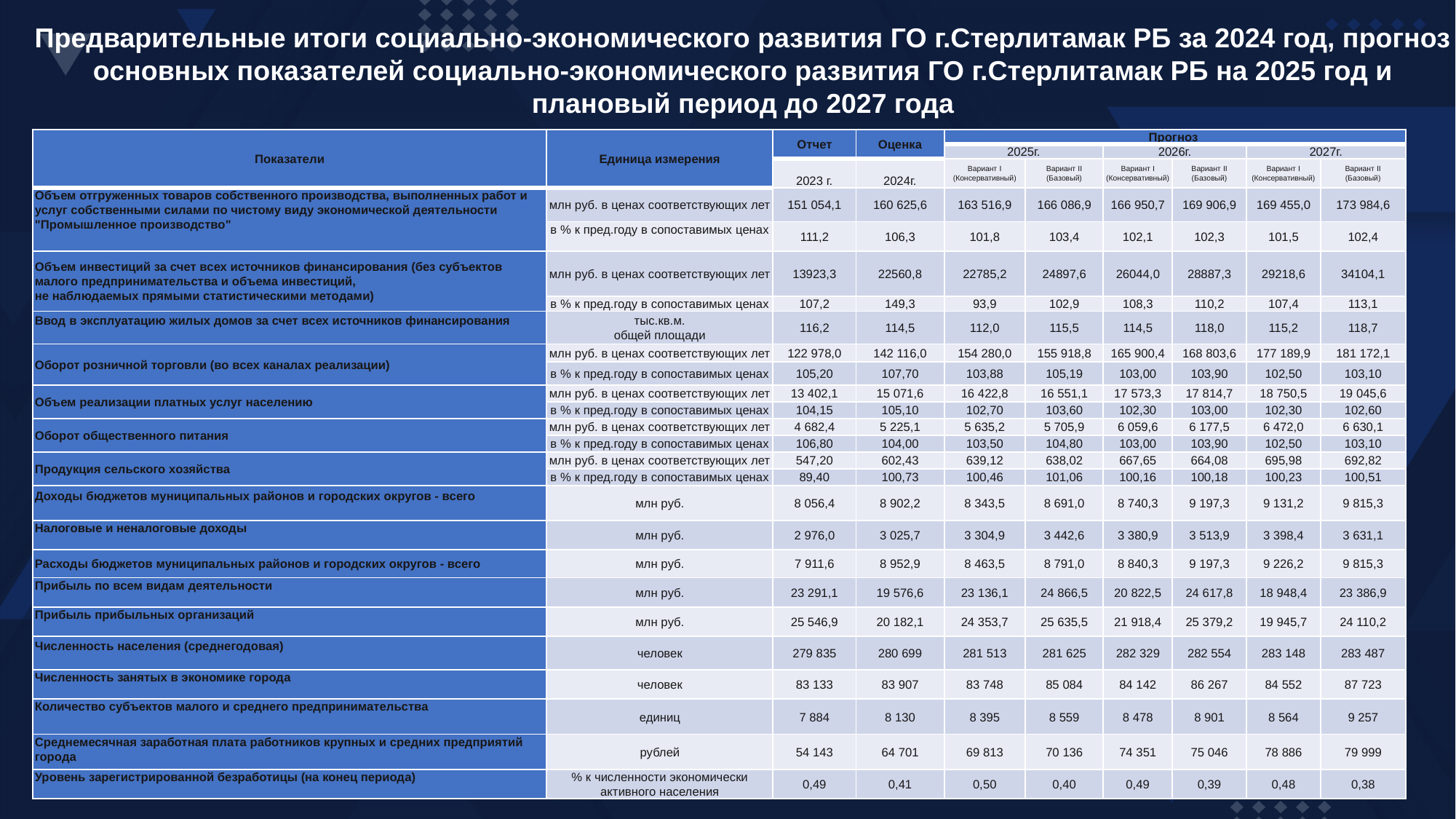

Предварительные итоги социально-экономического развития ГО г.Стерлитамак РБ за 2024 год, прогноз основных показателей социально-экономического развития ГО г.Стерлитамак РБ на 2025 год и плановый период до 2027 года

| Показатели | Единица измерения | Отчет | Оценка | Прогноз |  |  |  |  |  |
| --- | --- | --- | --- | --- | --- | --- | --- | --- | --- |
|  |  |  |  | 2025г. |  | 2026г. |  | 2027г. |  |
|  |  | 2023 г. | 2024г. | Вариант I (Консервативный) | Вариант II (Базовый) | Вариант I (Консервативный) | Вариант II (Базовый) | Вариант I (Консервативный) | Вариант II (Базовый) |
| Объем отгруженных товаров собственного производства, выполненных работ и услуг собственными силами по чистому виду экономической деятельности "Промышленное производство" | млн руб. в ценах соответствующих лет | 151 054,1 | 160 625,6 | 163 516,9 | 166 086,9 | 166 950,7 | 169 906,9 | 169 455,0 | 173 984,6 |
|  | в % к пред.году в сопоставимых ценах | 111,2 | 106,3 | 101,8 | 103,4 | 102,1 | 102,3 | 101,5 | 102,4 |
| Объем инвестиций за счет всех источников финансирования (без субъектов малого предпринимательства и объема инвестиций, не наблюдаемых прямыми статистическими методами) | млн руб. в ценах соответствующих лет | 13923,3 | 22560,8 | 22785,2 | 24897,6 | 26044,0 | 28887,3 | 29218,6 | 34104,1 |
|  | в % к пред.году в сопоставимых ценах | 107,2 | 149,3 | 93,9 | 102,9 | 108,3 | 110,2 | 107,4 | 113,1 |
| Ввод в эксплуатацию жилых домов за счет всех источников финансирования | тыс.кв.м. общей площади | 116,2 | 114,5 | 112,0 | 115,5 | 114,5 | 118,0 | 115,2 | 118,7 |
| Оборот розничной торговли (во всех каналах реализации) | млн руб. в ценах соответствующих лет | 122 978,0 | 142 116,0 | 154 280,0 | 155 918,8 | 165 900,4 | 168 803,6 | 177 189,9 | 181 172,1 |
|  | в % к пред.году в сопоставимых ценах | 105,20 | 107,70 | 103,88 | 105,19 | 103,00 | 103,90 | 102,50 | 103,10 |
| Объем реализации платных услуг населению | млн руб. в ценах соответствующих лет | 13 402,1 | 15 071,6 | 16 422,8 | 16 551,1 | 17 573,3 | 17 814,7 | 18 750,5 | 19 045,6 |
|  | в % к пред.году в сопоставимых ценах | 104,15 | 105,10 | 102,70 | 103,60 | 102,30 | 103,00 | 102,30 | 102,60 |
| Оборот общественного питания | млн руб. в ценах соответствующих лет | 4 682,4 | 5 225,1 | 5 635,2 | 5 705,9 | 6 059,6 | 6 177,5 | 6 472,0 | 6 630,1 |
|  | в % к пред.году в сопоставимых ценах | 106,80 | 104,00 | 103,50 | 104,80 | 103,00 | 103,90 | 102,50 | 103,10 |
| Продукция сельского хозяйства | млн руб. в ценах соответствующих лет | 547,20 | 602,43 | 639,12 | 638,02 | 667,65 | 664,08 | 695,98 | 692,82 |
|  | в % к пред.году в сопоставимых ценах | 89,40 | 100,73 | 100,46 | 101,06 | 100,16 | 100,18 | 100,23 | 100,51 |
| Доходы бюджетов муниципальных районов и городских округов - всего | млн руб. | 8 056,4 | 8 902,2 | 8 343,5 | 8 691,0 | 8 740,3 | 9 197,3 | 9 131,2 | 9 815,3 |
| Налоговые и неналоговые доходы | млн руб. | 2 976,0 | 3 025,7 | 3 304,9 | 3 442,6 | 3 380,9 | 3 513,9 | 3 398,4 | 3 631,1 |
| Расходы бюджетов муниципальных районов и городских округов - всего | млн руб. | 7 911,6 | 8 952,9 | 8 463,5 | 8 791,0 | 8 840,3 | 9 197,3 | 9 226,2 | 9 815,3 |
| Прибыль по всем видам деятельности | млн руб. | 23 291,1 | 19 576,6 | 23 136,1 | 24 866,5 | 20 822,5 | 24 617,8 | 18 948,4 | 23 386,9 |
| Прибыль прибыльных организаций | млн руб. | 25 546,9 | 20 182,1 | 24 353,7 | 25 635,5 | 21 918,4 | 25 379,2 | 19 945,7 | 24 110,2 |
| Численность населения (среднегодовая) | человек | 279 835 | 280 699 | 281 513 | 281 625 | 282 329 | 282 554 | 283 148 | 283 487 |
| Численность занятых в экономике города | человек | 83 133 | 83 907 | 83 748 | 85 084 | 84 142 | 86 267 | 84 552 | 87 723 |
| Количество субъектов малого и среднего предпринимательства | единиц | 7 884 | 8 130 | 8 395 | 8 559 | 8 478 | 8 901 | 8 564 | 9 257 |
| Среднемесячная заработная плата работников крупных и средних предприятий города | рублей | 54 143 | 64 701 | 69 813 | 70 136 | 74 351 | 75 046 | 78 886 | 79 999 |
| Уровень зарегистрированной безработицы (на конец периода) | % к численности экономически активного населения | 0,49 | 0,41 | 0,50 | 0,40 | 0,49 | 0,39 | 0,48 | 0,38 |